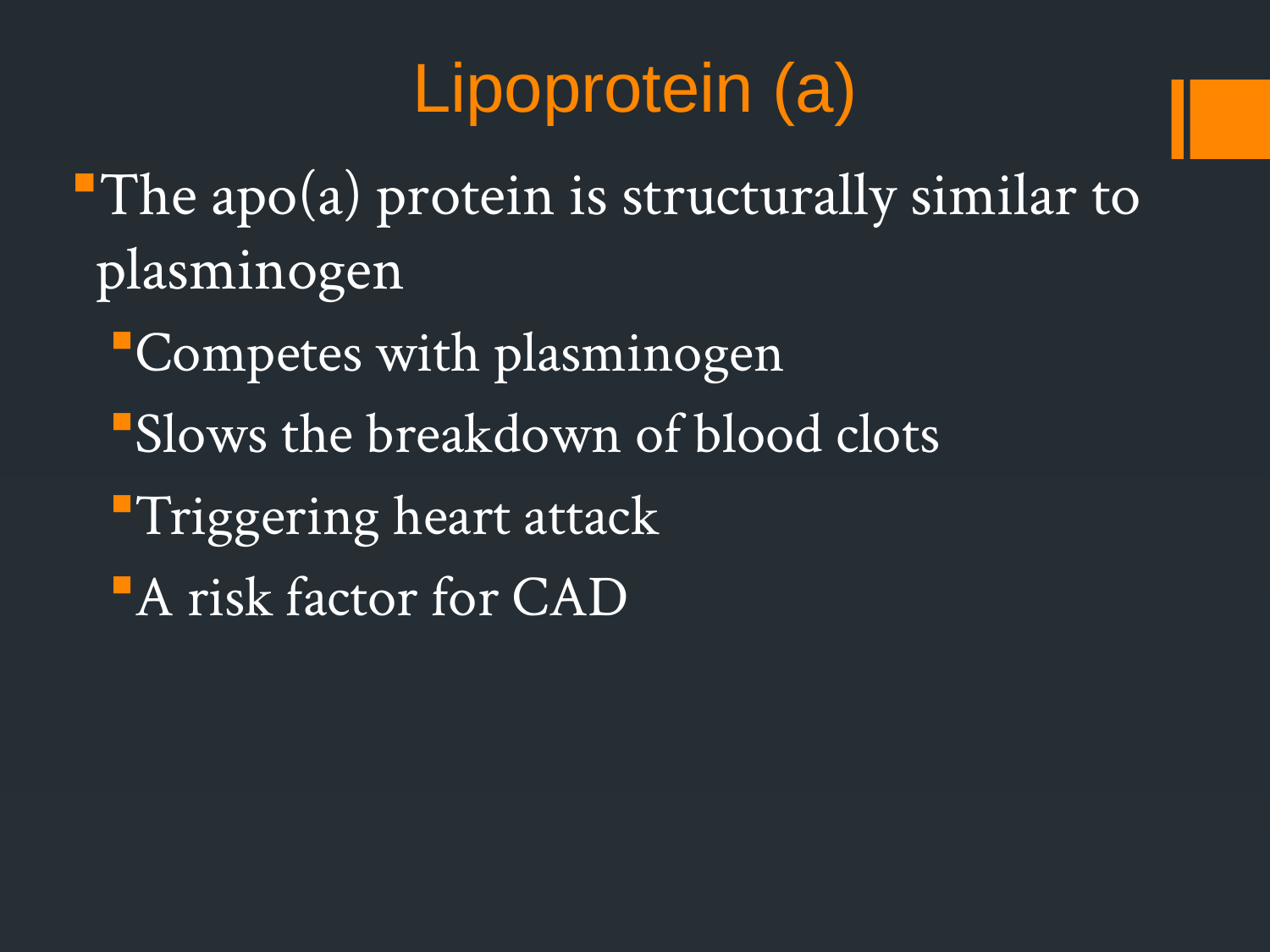

# Lipoprotein (a)
The apo(a) protein is structurally similar to plasminogen
Competes with plasminogen
Slows the breakdown of blood clots
Triggering heart attack
A risk factor for CAD